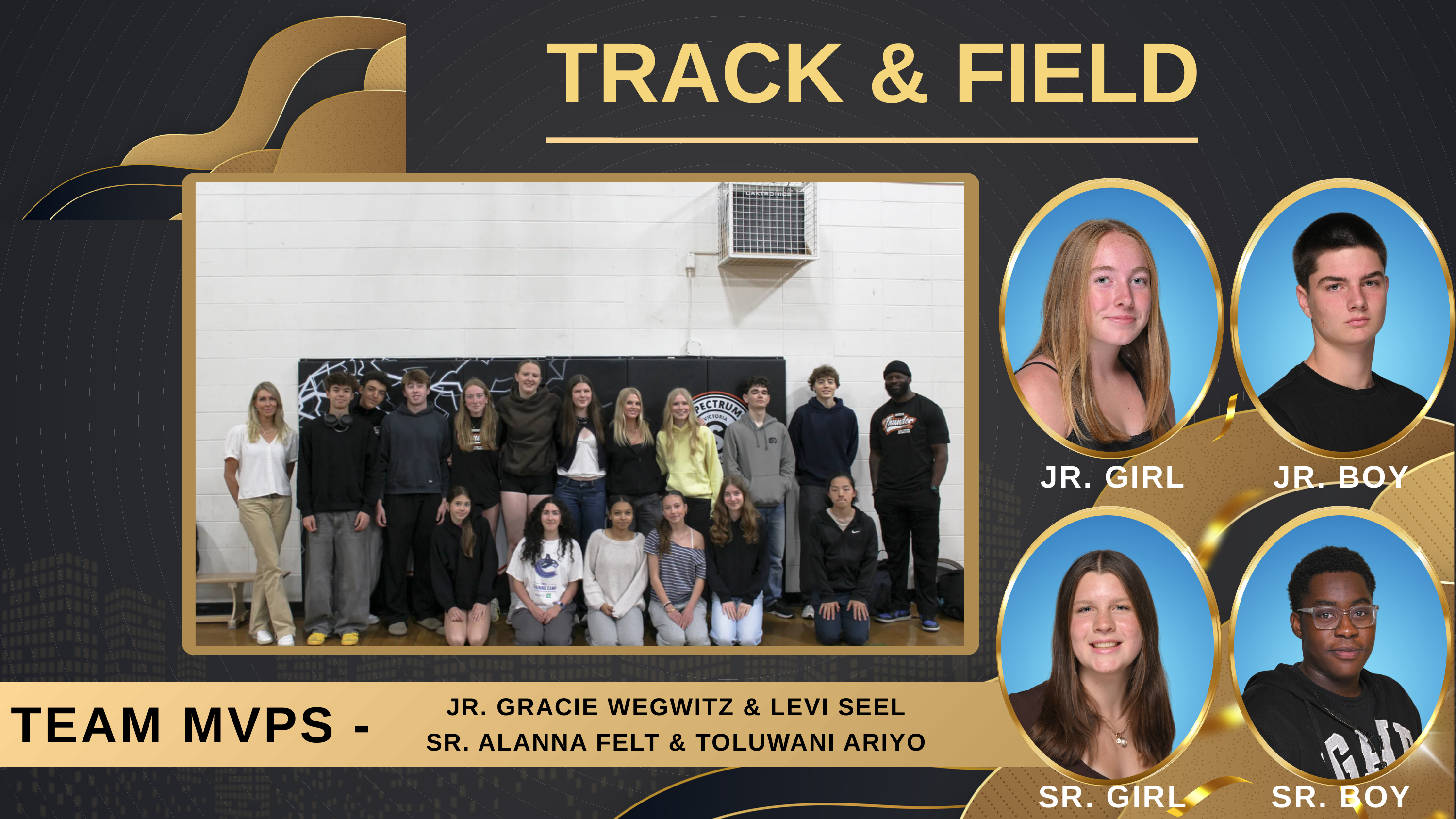

TRACK & FIELD

JR. GRACIE WEGWITZ & LEVI SEEL
SR. ALANNA FELT & TOLUWANI ARIYO

JR. GIRL
JR. BOY

TEAM MVPS -

SR. GIRL
SR. BOY